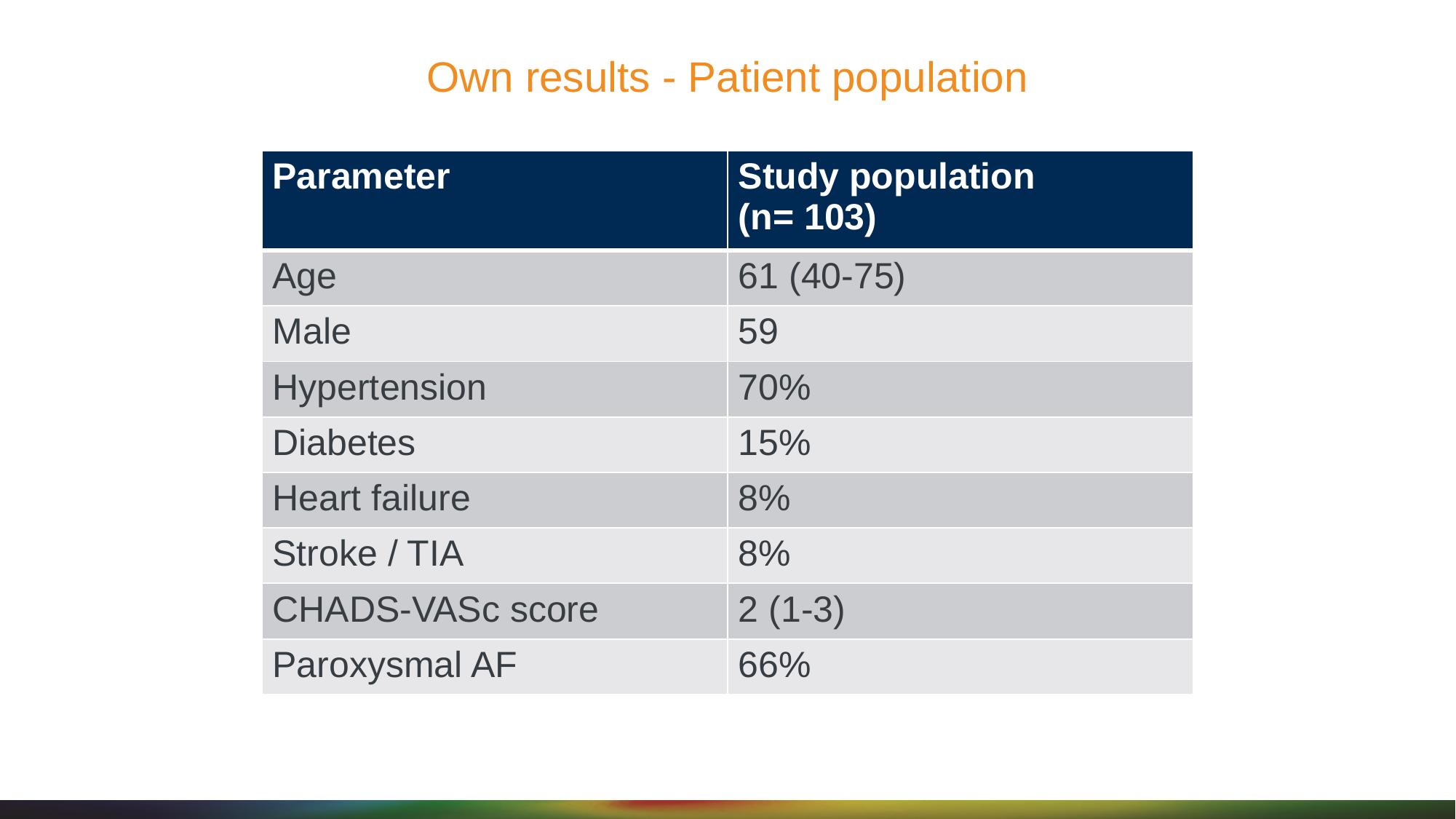

# Own results - Patient population
| Parameter | Study population (n= 103) |
| --- | --- |
| Age | 61 (40-75) |
| Male | 59 |
| Hypertension | 70% |
| Diabetes | 15% |
| Heart failure | 8% |
| Stroke / TIA | 8% |
| CHADS-VASc score | 2 (1-3) |
| Paroxysmal AF | 66% |